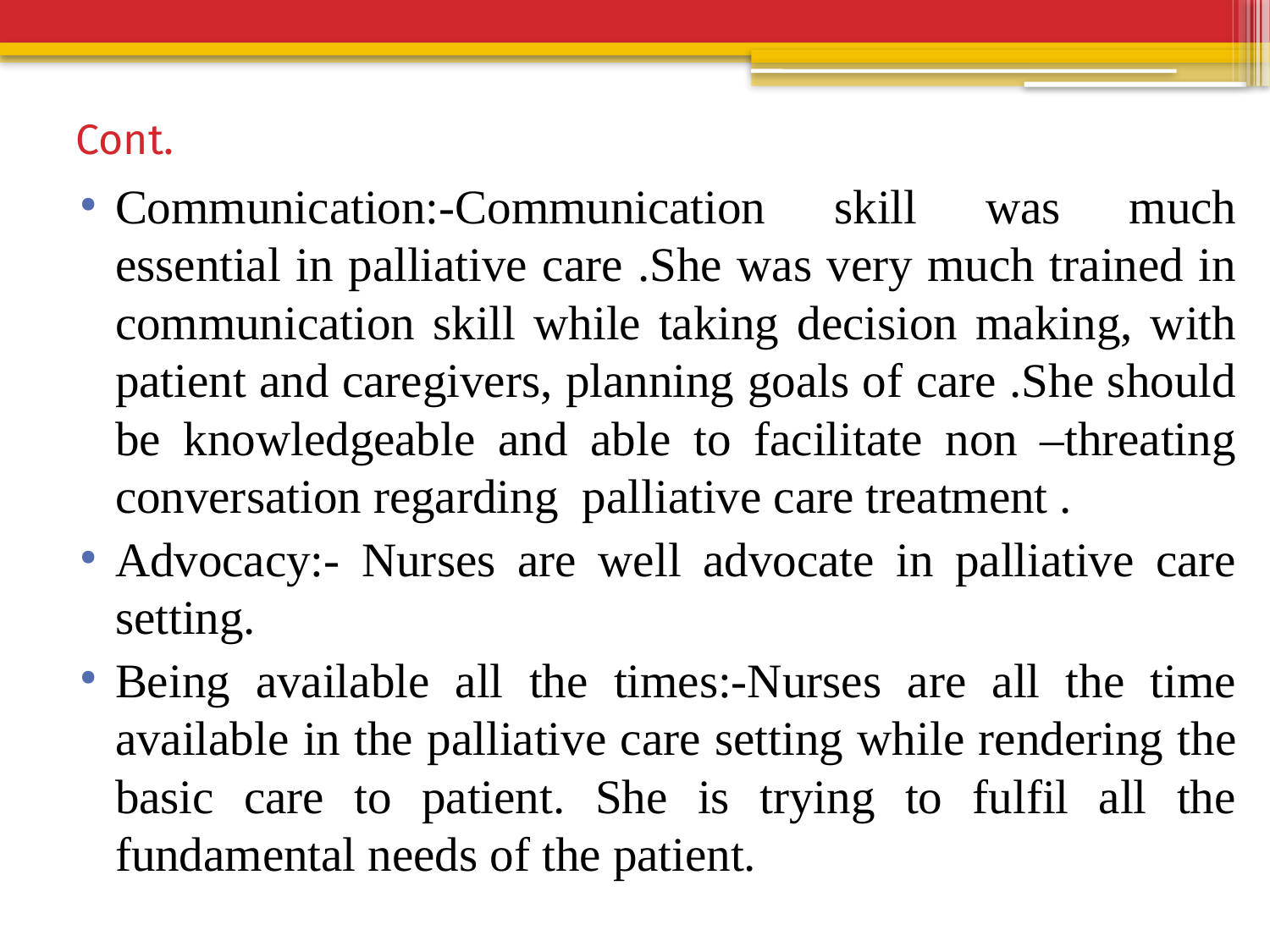

# Cont.
Communication:-Communication skill was much essential in palliative care .She was very much trained in communication skill while taking decision making, with patient and caregivers, planning goals of care .She should be knowledgeable and able to facilitate non –threating conversation regarding  palliative care treatment .
Advocacy:- Nurses are well advocate in palliative care setting.
Being available all the times:-Nurses are all the time available in the palliative care setting while rendering the basic care to patient. She is trying to fulfil all the fundamental needs of the patient.